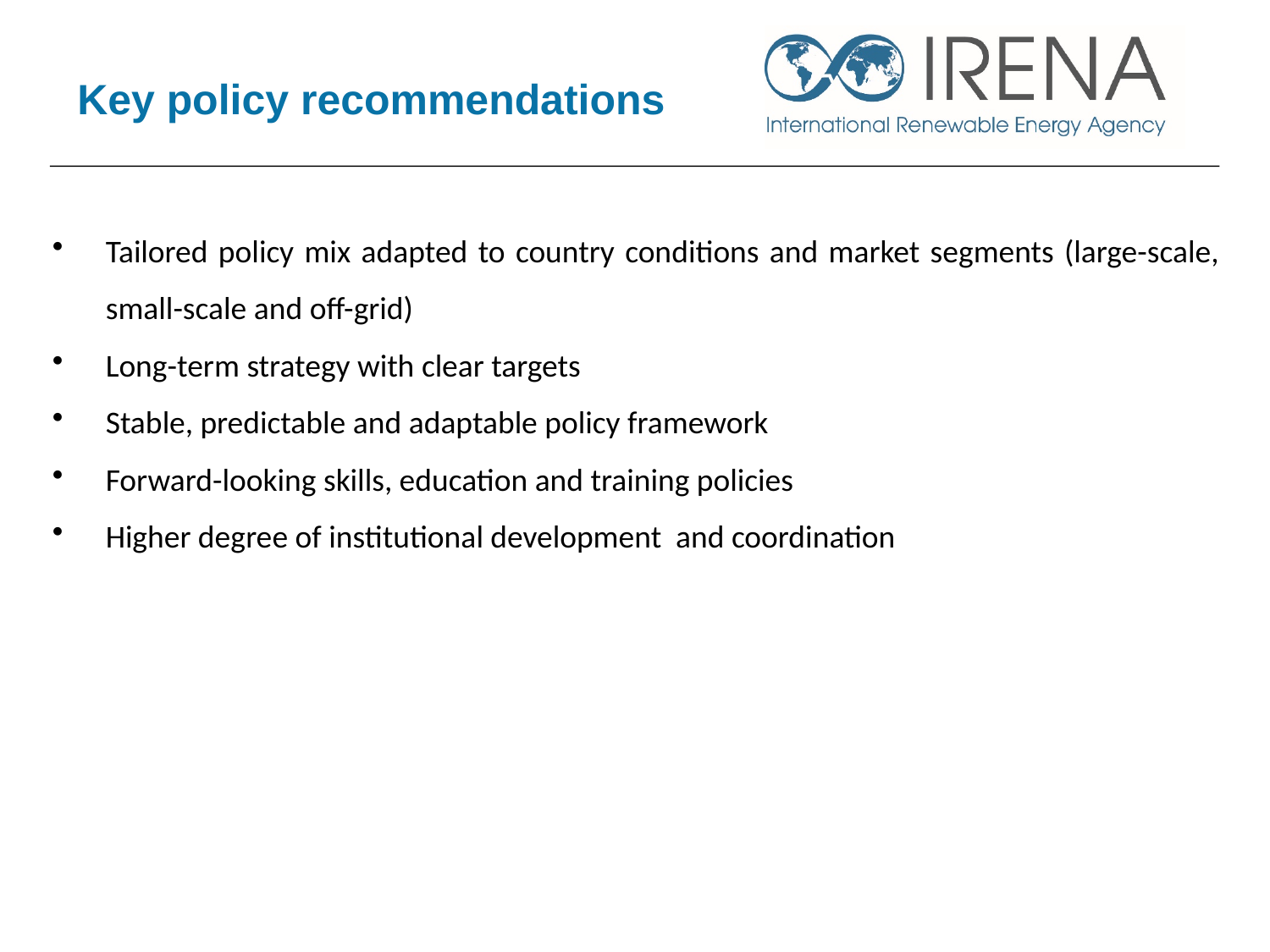

Key policy recommendations

Tailored policy mix adapted to country conditions and market segments (large-scale, small-scale and off-grid)
Long-term strategy with clear targets
Stable, predictable and adaptable policy framework
Forward-looking skills, education and training policies
Higher degree of institutional development  and coordination